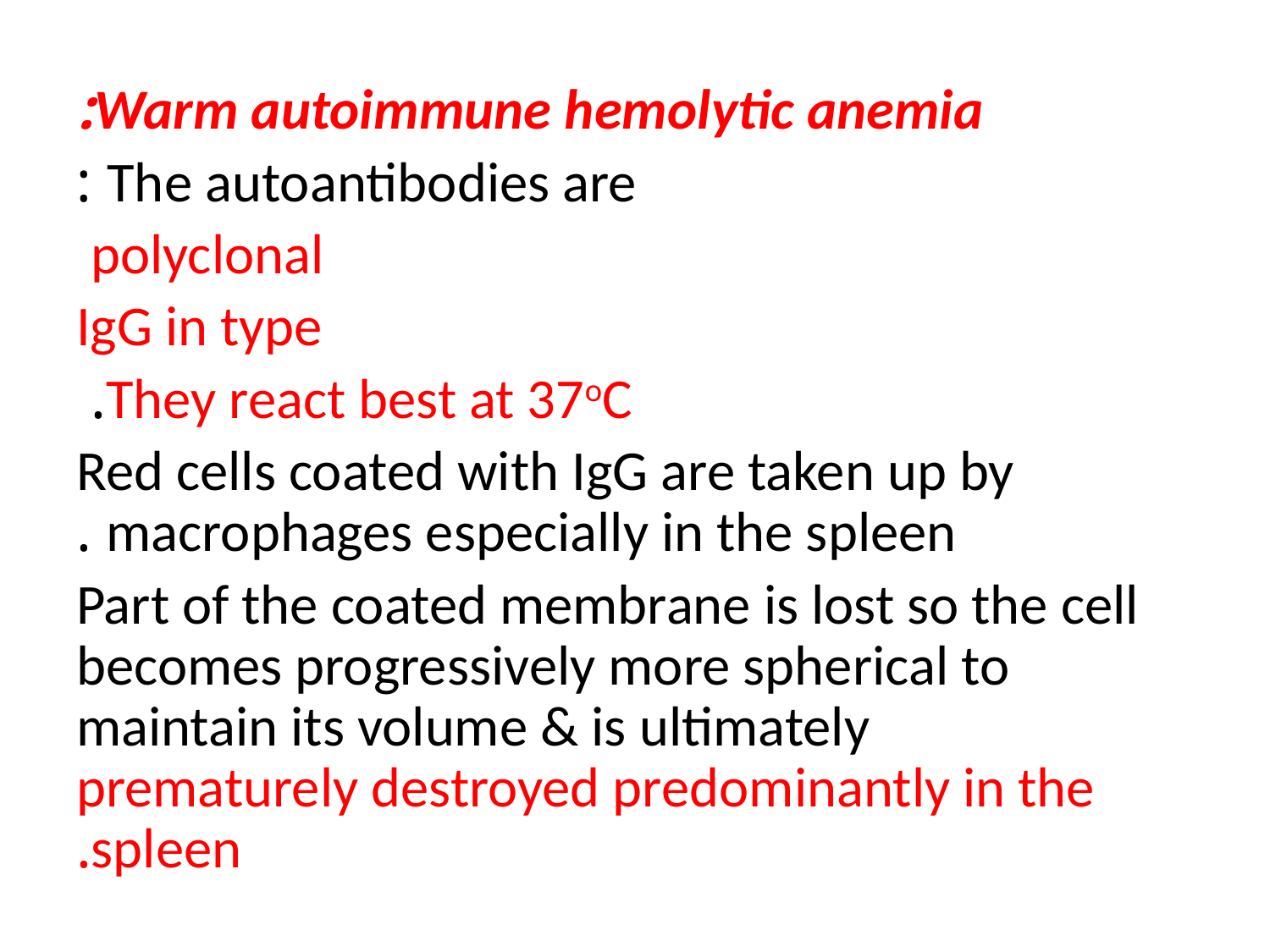

Warm autoimmune hemolytic anemia:
The autoantibodies are :
polyclonal
 IgG in type
They react best at 37oC.
Red cells coated with IgG are taken up by macrophages especially in the spleen .
 Part of the coated membrane is lost so the cell becomes progressively more spherical to maintain its volume & is ultimately prematurely destroyed predominantly in the spleen.